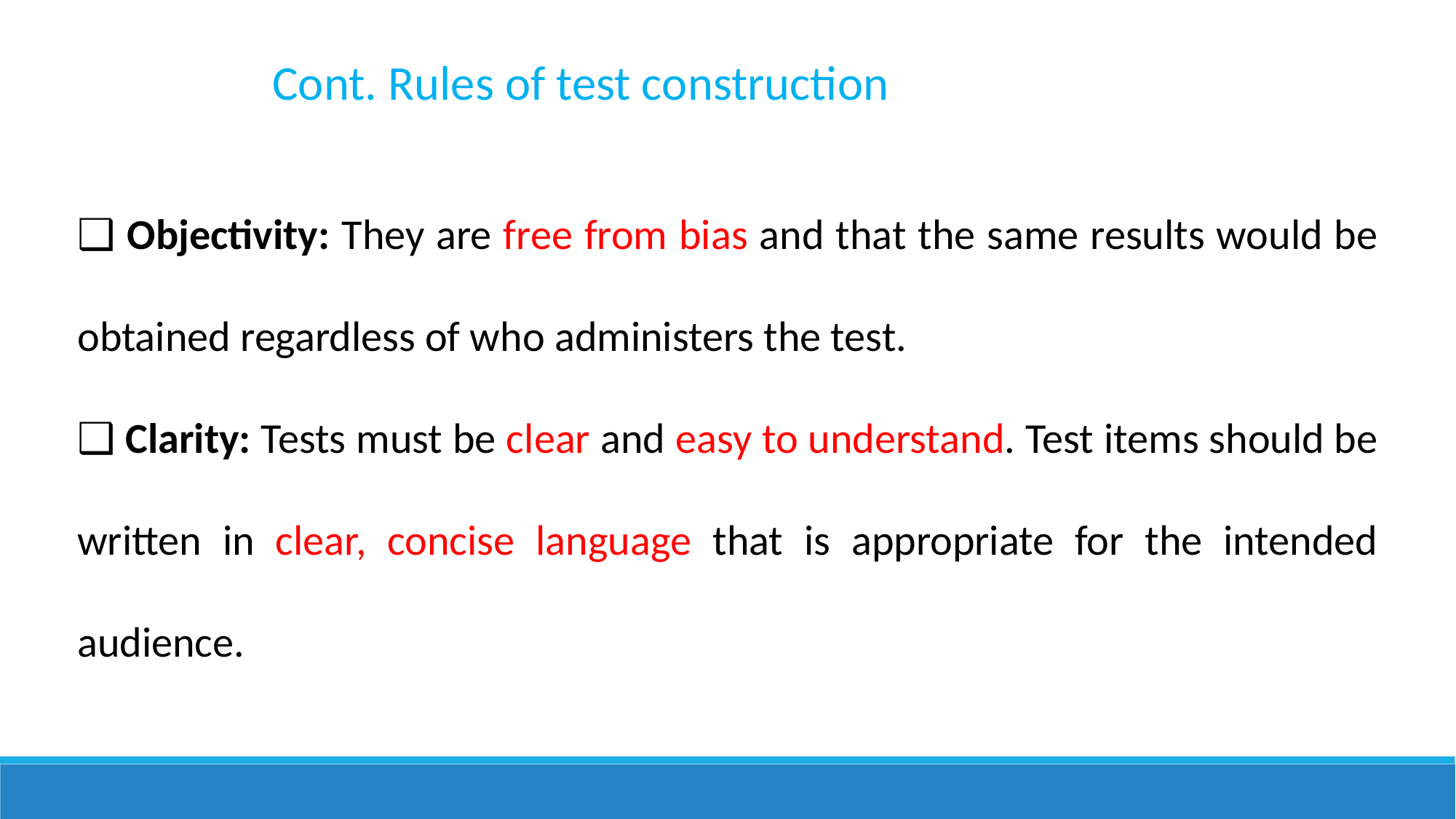

Cont. Rules of test construction
❑ Objectivity: They are free from bias and that the same results would be obtained regardless of who administers the test.
❑ Clarity: Tests must be clear and easy to understand. Test items should be written in clear, concise language that is appropriate for the intended audience.